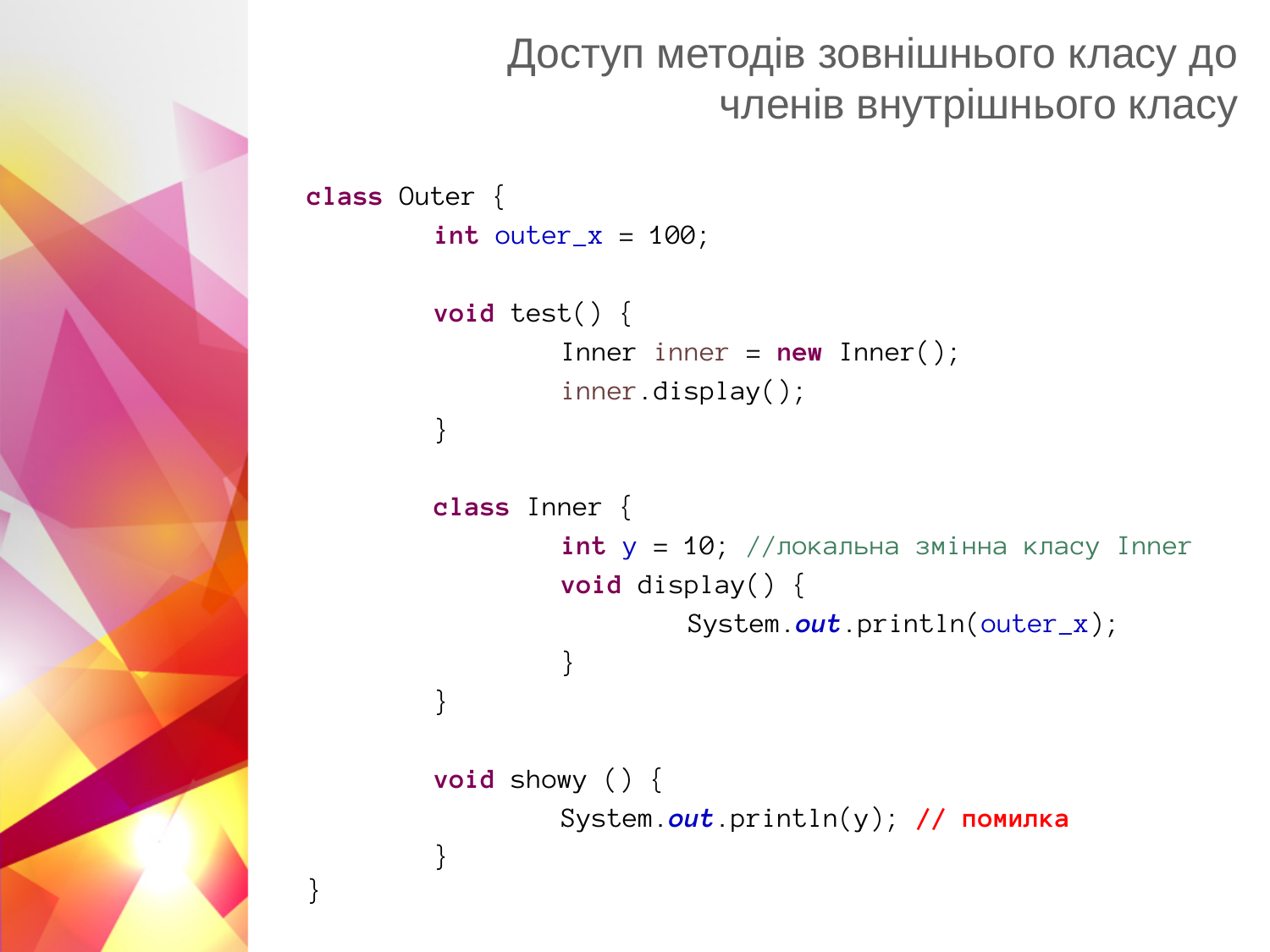

Доступ методів зовнішнього класу до членів внутрішнього класу
class Outer {
	int outer_x = 100;

	void test() {
		Inner inner = new Inner();
		inner.display();
	}

	class Inner {
		int y = 10; //локальна змінна класу Inner
		void display() {
			System.out.println(outer_x);
		}
	}

	void showy () {
		System.out.println(y); // помилка
	}
}